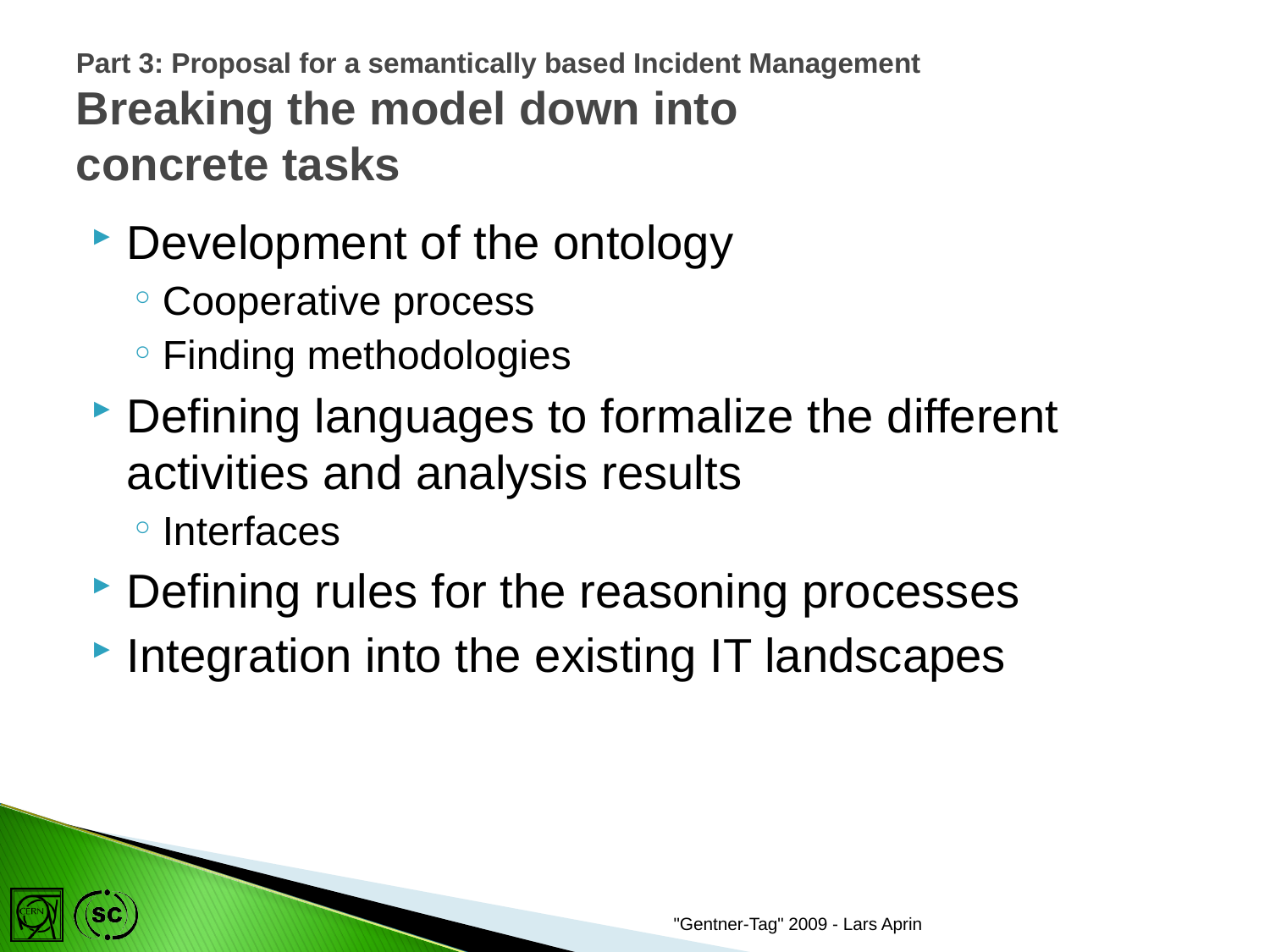

# Part 3: Proposal for a semantically based Incident Management Breaking the model down into concrete tasks
Development of the ontology
Cooperative process
Finding methodologies
Defining languages to formalize the different activities and analysis results
Interfaces
Defining rules for the reasoning processes
Integration into the existing IT landscapes

"Gentner-Tag" 2009 - Lars Aprin